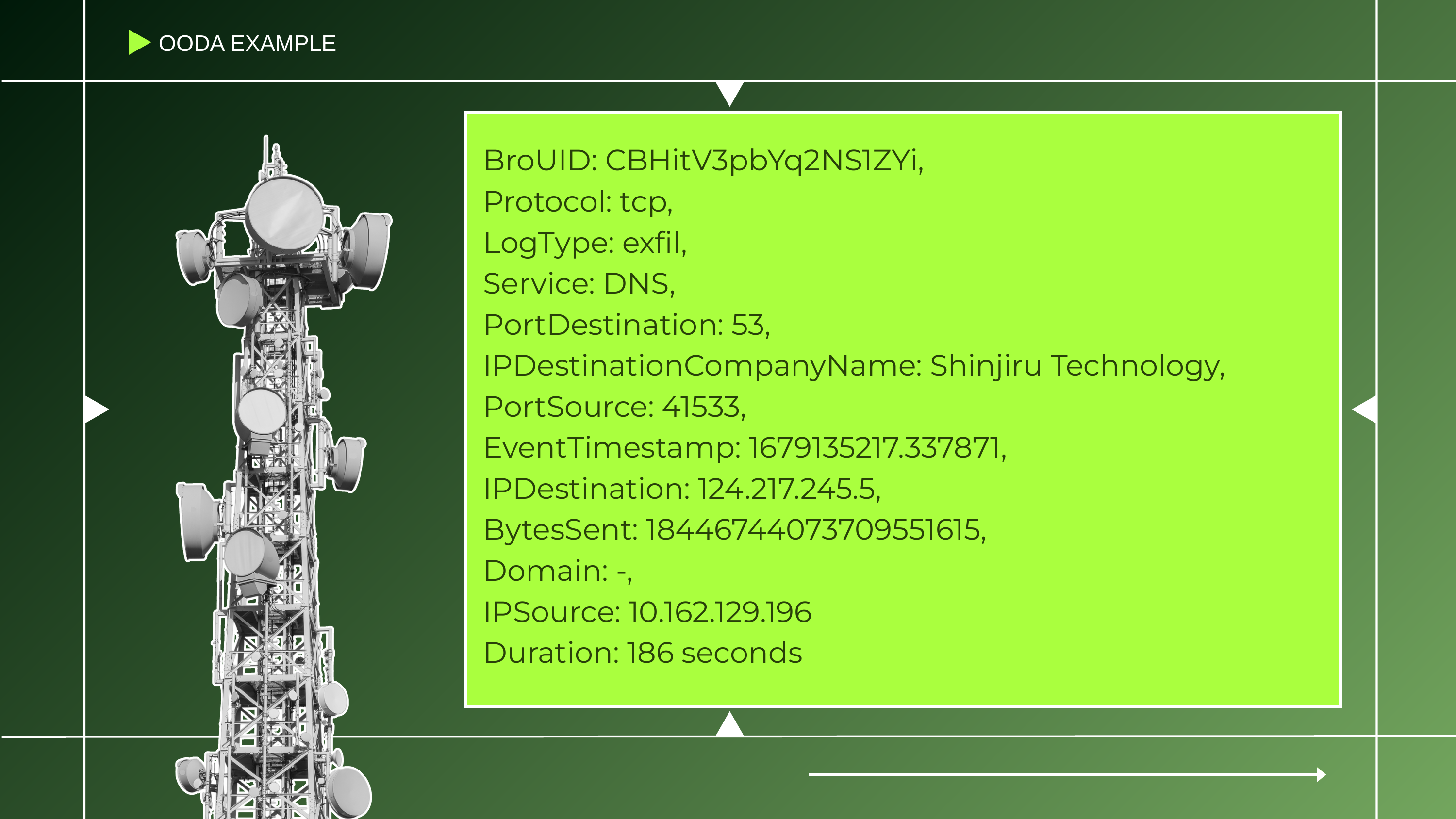

OODA EXAMPLE

BroUID: CBHitV3pbYq2NS1ZYi,
Protocol: tcp,
LogType: exfil,
Service: DNS,
PortDestination: 53,
IPDestinationCompanyName: Shinjiru Technology,
PortSource: 41533,
EventTimestamp: 1679135217.337871,
IPDestination: 124.217.245.5,
BytesSent: 18446744073709551615,
Domain: -,
IPSource: 10.162.129.196
Duration: 186 seconds